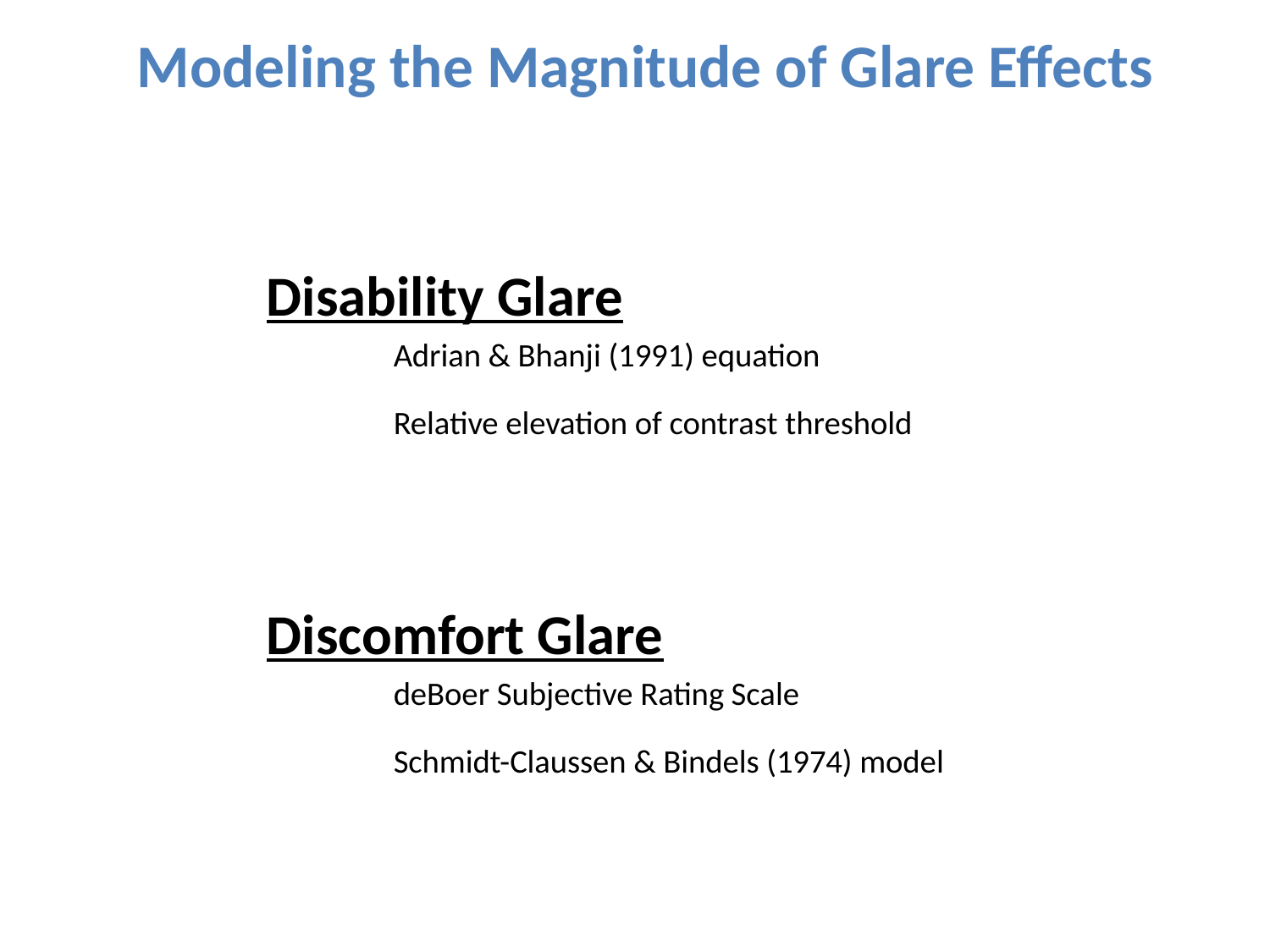

# Modeling the Magnitude of Glare Effects
Disability Glare
	Adrian & Bhanji (1991) equation
	Relative elevation of contrast threshold

Discomfort Glare
	deBoer Subjective Rating Scale
	Schmidt-Claussen & Bindels (1974) model